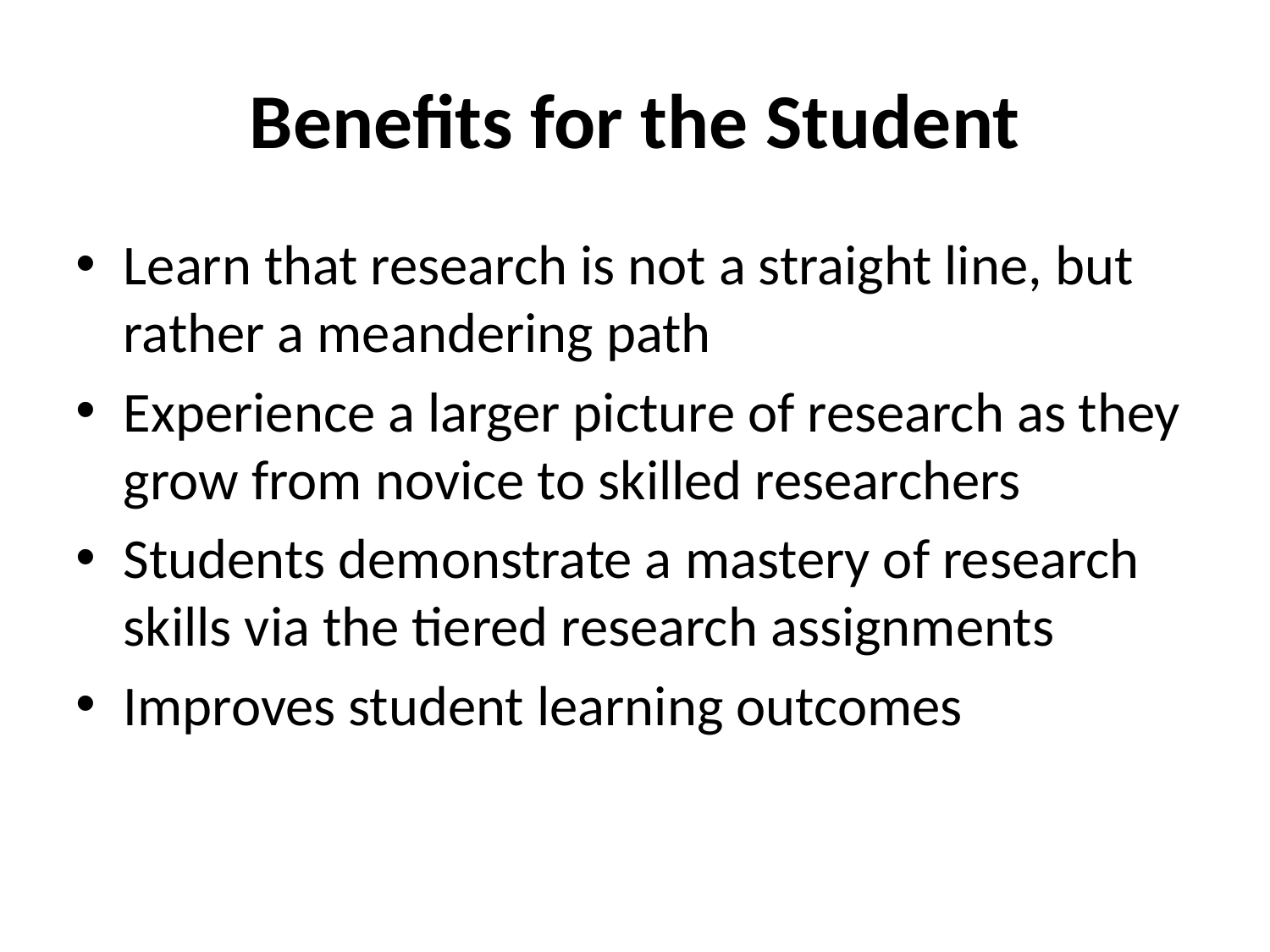

# Benefits for the Student
Learn that research is not a straight line, but rather a meandering path
Experience a larger picture of research as they grow from novice to skilled researchers
Students demonstrate a mastery of research skills via the tiered research assignments
Improves student learning outcomes